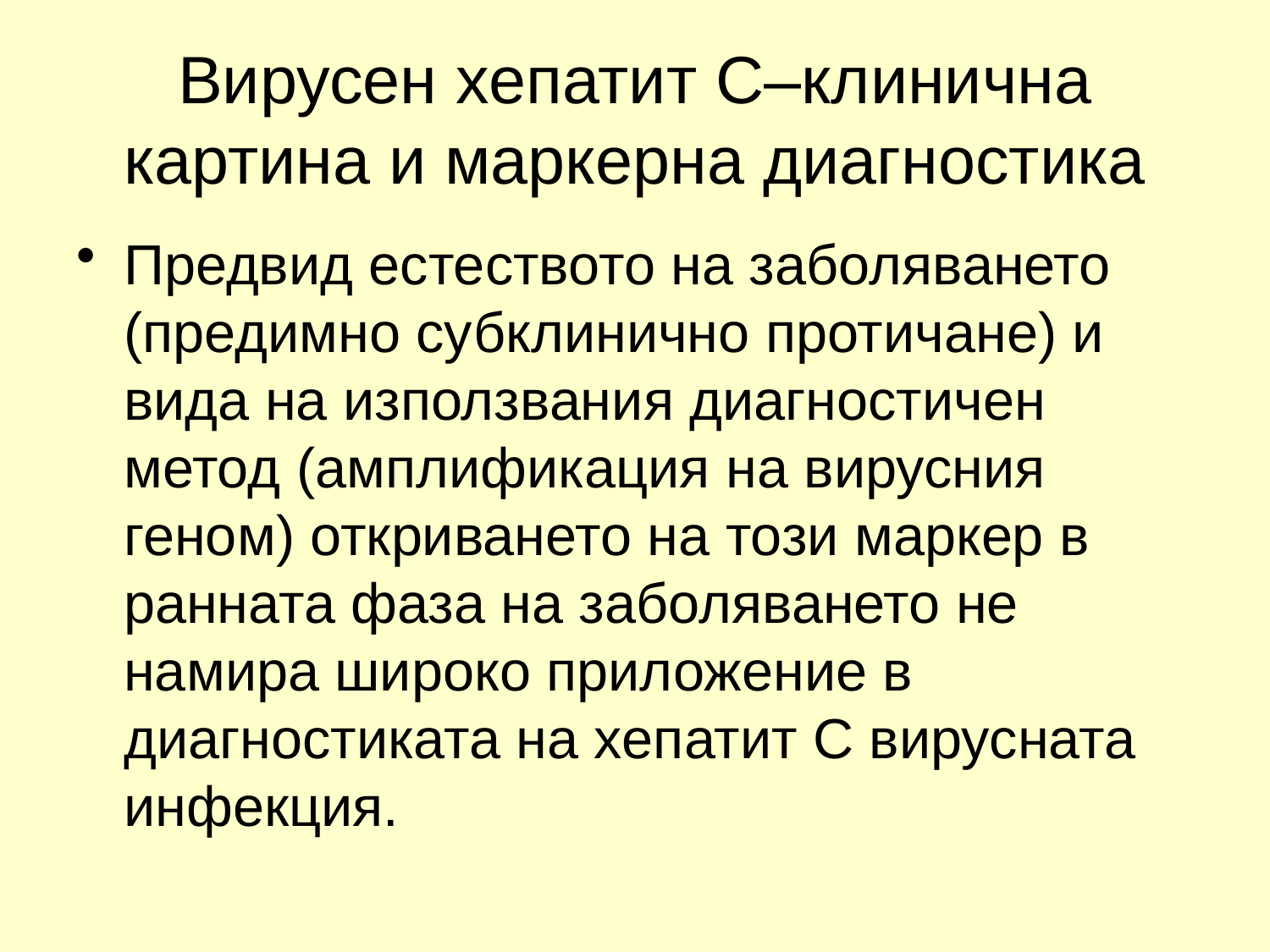

# Вирусен хепатит С–клинична картина и маркерна диагностика
Предвид естеството на заболяването (предимно субклинично протичане) и вида на използвания диагностичен метод (амплификация на вирусния геном) откриването на този маркер в ранната фаза на заболяването не намира широко приложение в диагностиката на хепатит С вирусната инфекция.